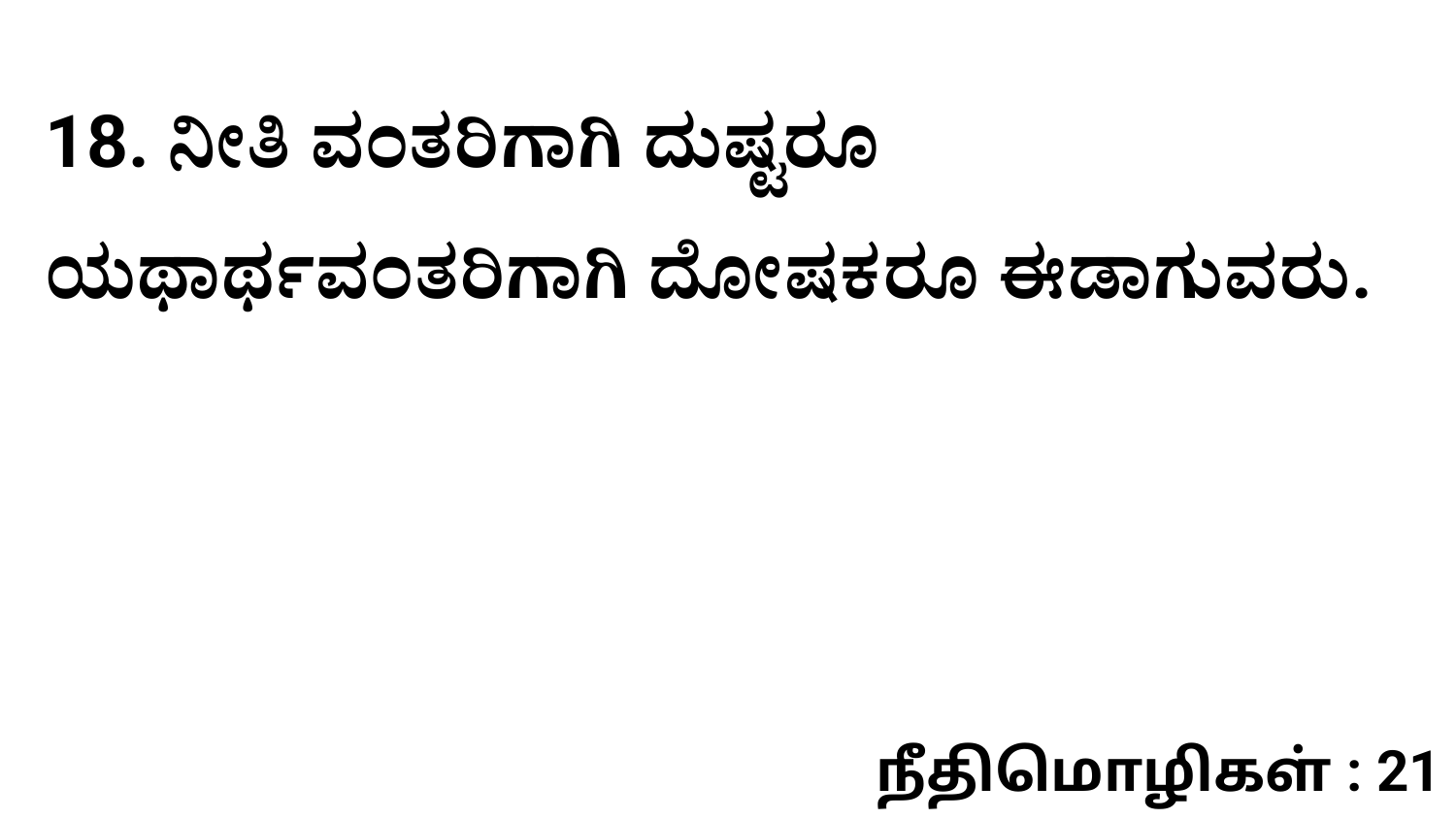

18. ನೀತಿ ವಂತರಿಗಾಗಿ ದುಷ್ಟರೂ ಯಥಾರ್ಥವಂತರಿಗಾಗಿ ದೋಷಕರೂ ಈಡಾಗುವರು.
நீதிமொழிகள் : 21